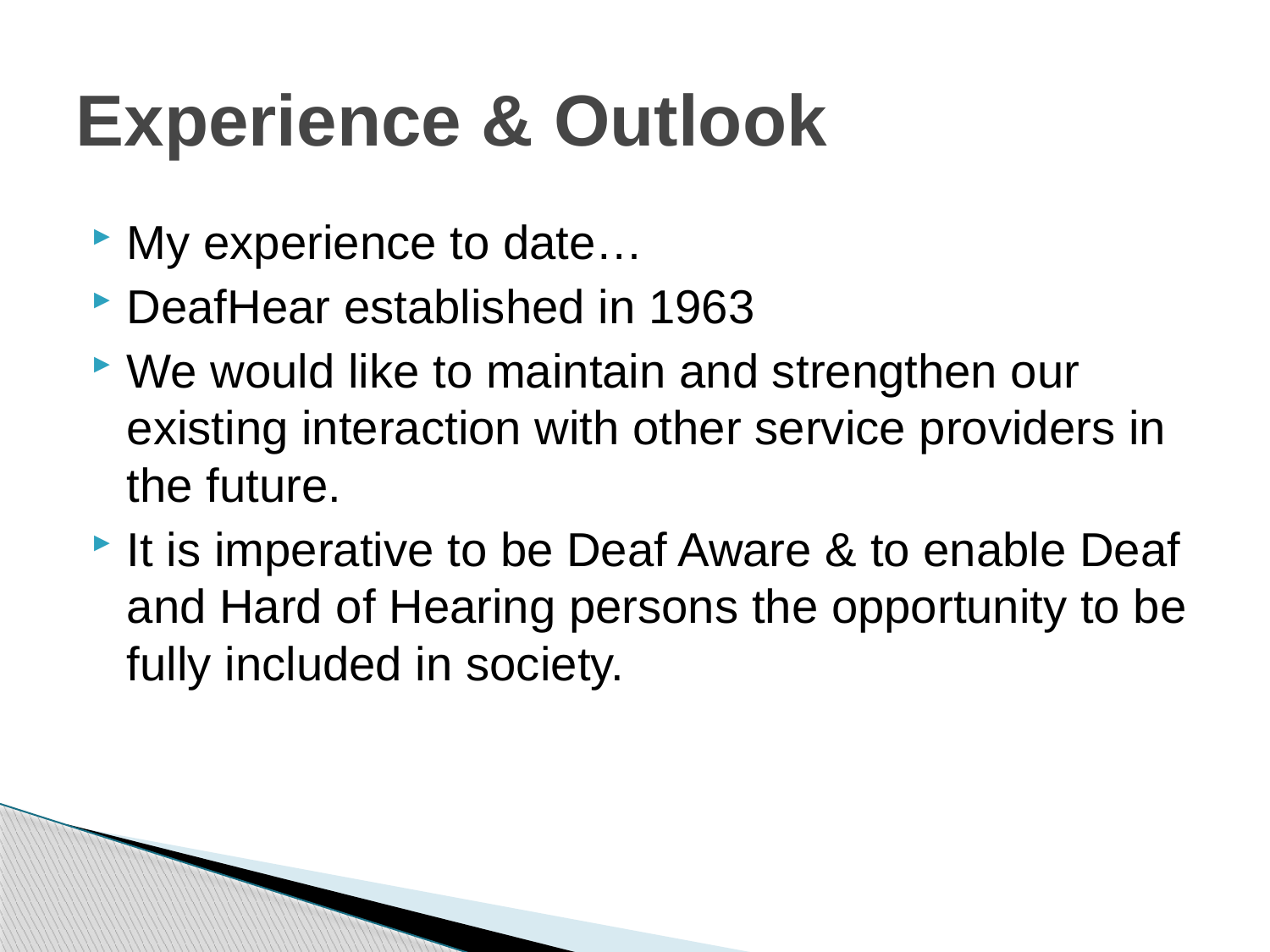

# Experience & Outlook
My experience to date…
DeafHear established in 1963
We would like to maintain and strengthen our existing interaction with other service providers in the future.
It is imperative to be Deaf Aware & to enable Deaf and Hard of Hearing persons the opportunity to be fully included in society.